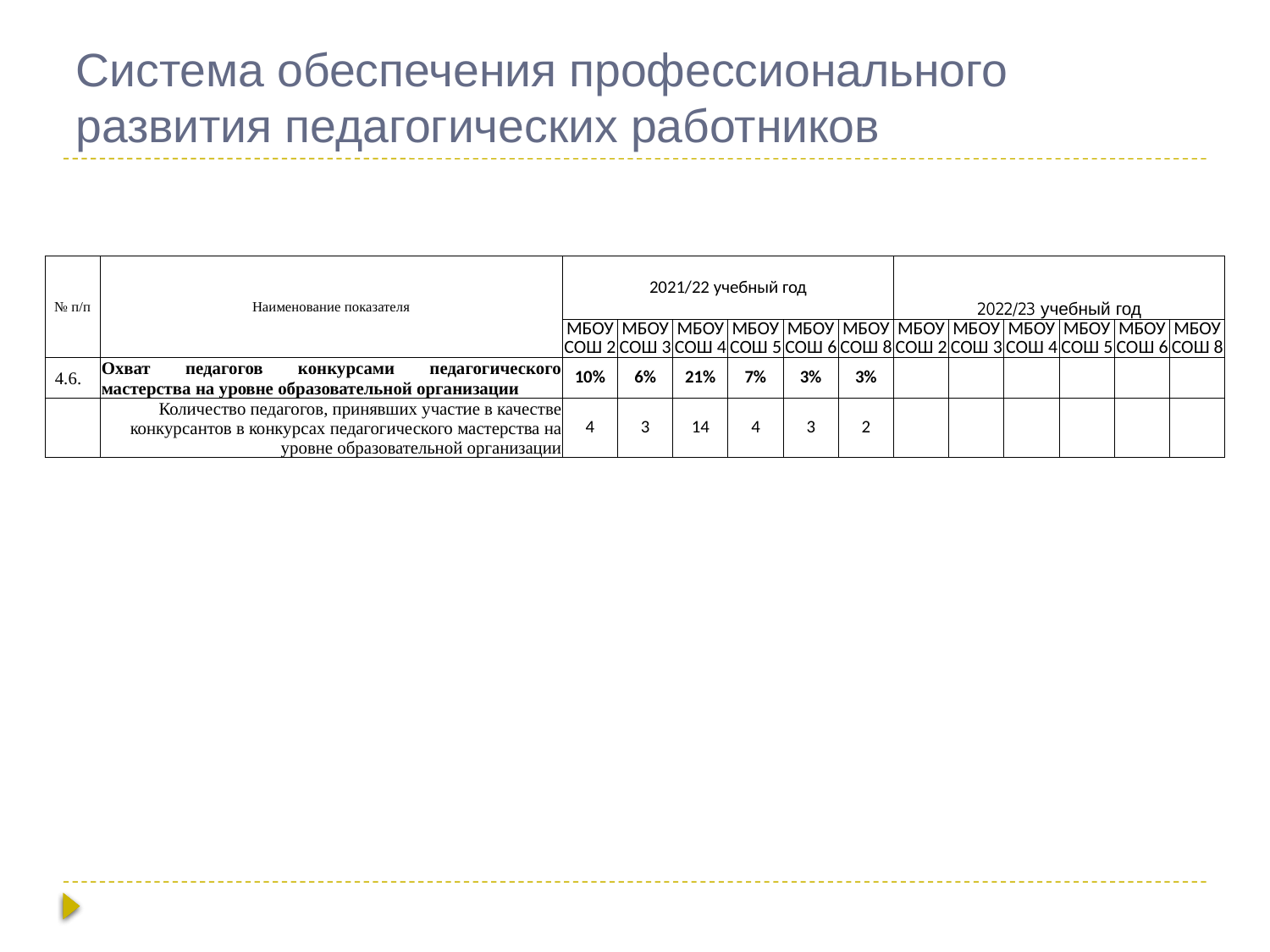

# Система обеспечения профессионального развития педагогических работников
| № п/п | Наименование показателя | 2021/22 учебный год |  |  |  |  |  | 2022/23 учебный год |  |  |  |  |  |
| --- | --- | --- | --- | --- | --- | --- | --- | --- | --- | --- | --- | --- | --- |
|  |  | МБОУ СОШ 2 | МБОУ СОШ 3 | МБОУ СОШ 4 | МБОУ СОШ 5 | МБОУ СОШ 6 | МБОУ СОШ 8 | МБОУ СОШ 2 | МБОУ СОШ 3 | МБОУ СОШ 4 | МБОУ СОШ 5 | МБОУ СОШ 6 | МБОУ СОШ 8 |
| 4.6. | Охват педагогов конкурсами педагогического мастерства на уровне образовательной организации | 10% | 6% | 21% | 7% | 3% | 3% |  |  |  |  |  |  |
|  | Количество педагогов, принявших участие в качестве конкурсантов в конкурсах педагогического мастерства на уровне образовательной организации | 4 | 3 | 14 | 4 | 3 | 2 |  |  |  |  |  |  |